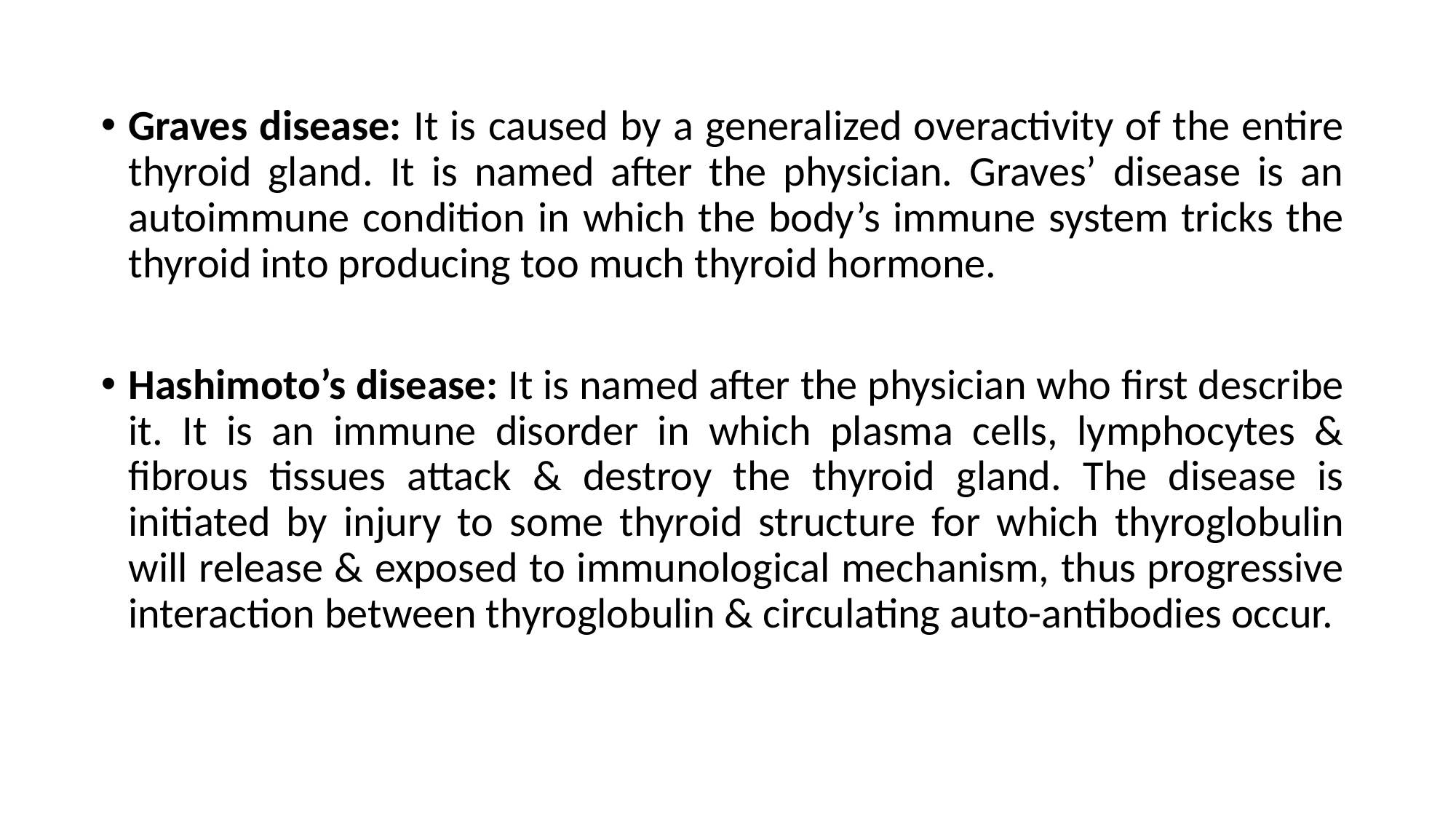

Graves disease: It is caused by a generalized overactivity of the entire thyroid gland. It is named after the physician. Graves’ disease is an autoimmune condition in which the body’s immune system tricks the thyroid into producing too much thyroid hormone.

Hashimoto’s disease: It is named after the physician who first describe it. It is an immune disorder in which plasma cells, lymphocytes & fibrous tissues attack & destroy the thyroid gland. The disease is initiated by injury to some thyroid structure for which thyroglobulin will release & exposed to immunological mechanism, thus progressive interaction between thyroglobulin & circulating auto-antibodies occur.